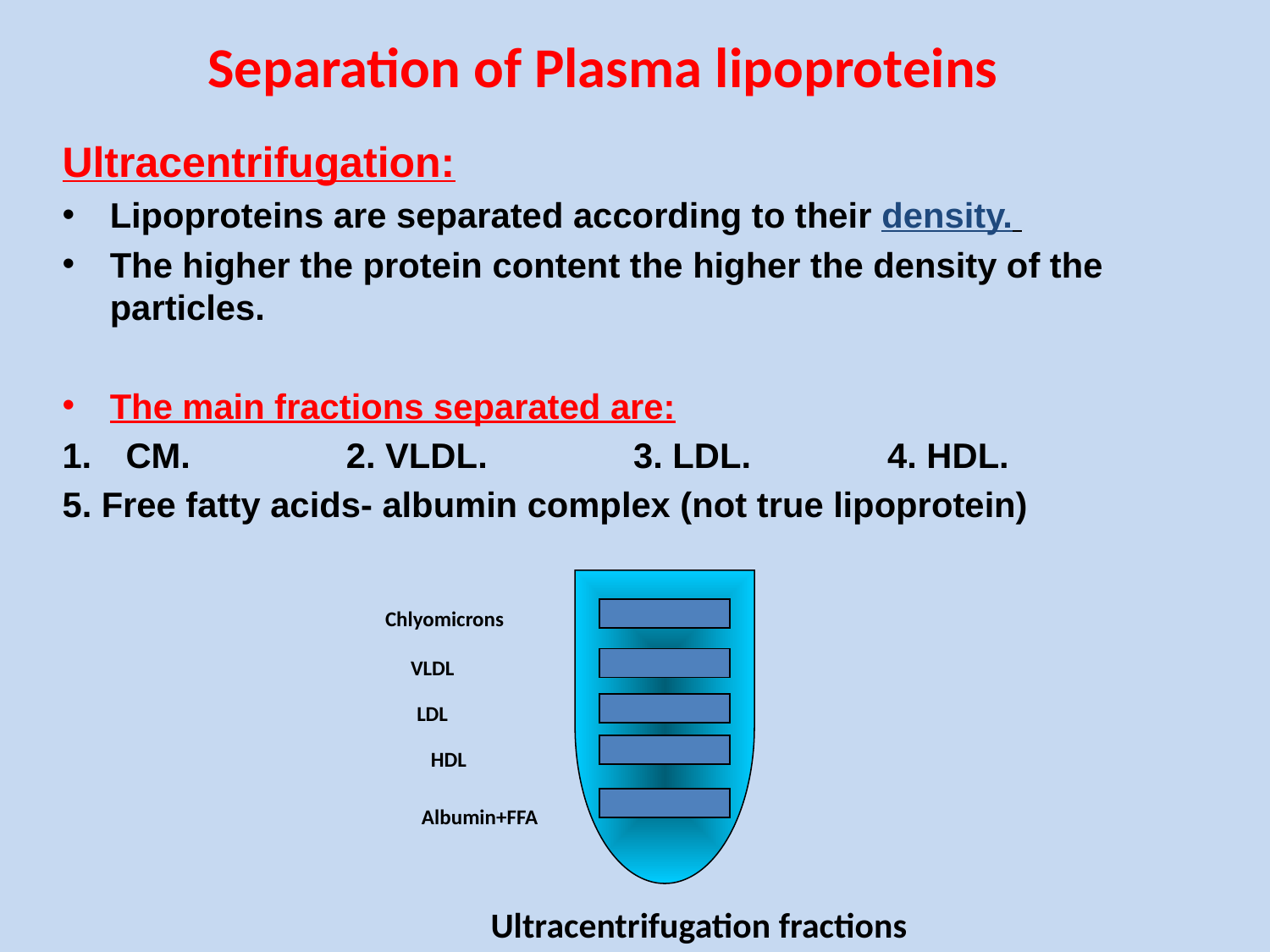

# Separation of Plasma lipoproteins
Ultracentrifugation:
Lipoproteins are separated according to their density.
The higher the protein content the higher the density of the particles.

The main fractions separated are:
CM.                2. VLDL.               3. LDL.              4. HDL.
5. Free fatty acids- albumin complex (not true lipoprotein)

Chlyomicrons
VLDL

LDL

HDL

Albumin+FFA
Ultracentrifugation fractions